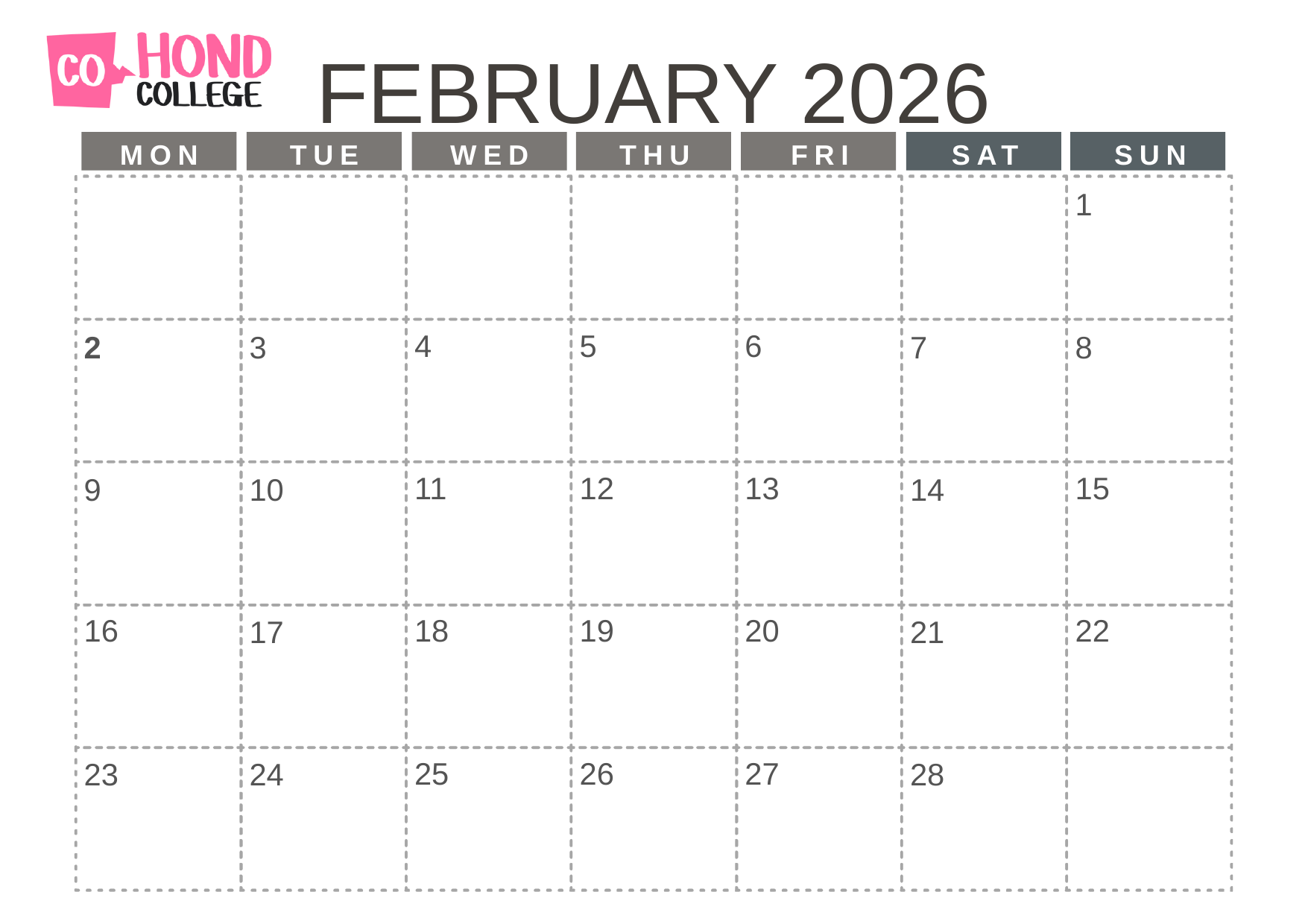

FEBRUARY 2026

MON
TUE
WED
THU
FRI
SAT
SUN

1
4
5
6
2
3
7
8
11
12
13
15
9
10
14
16
22
18
19
20
17
21
25
26
27
23
24
28